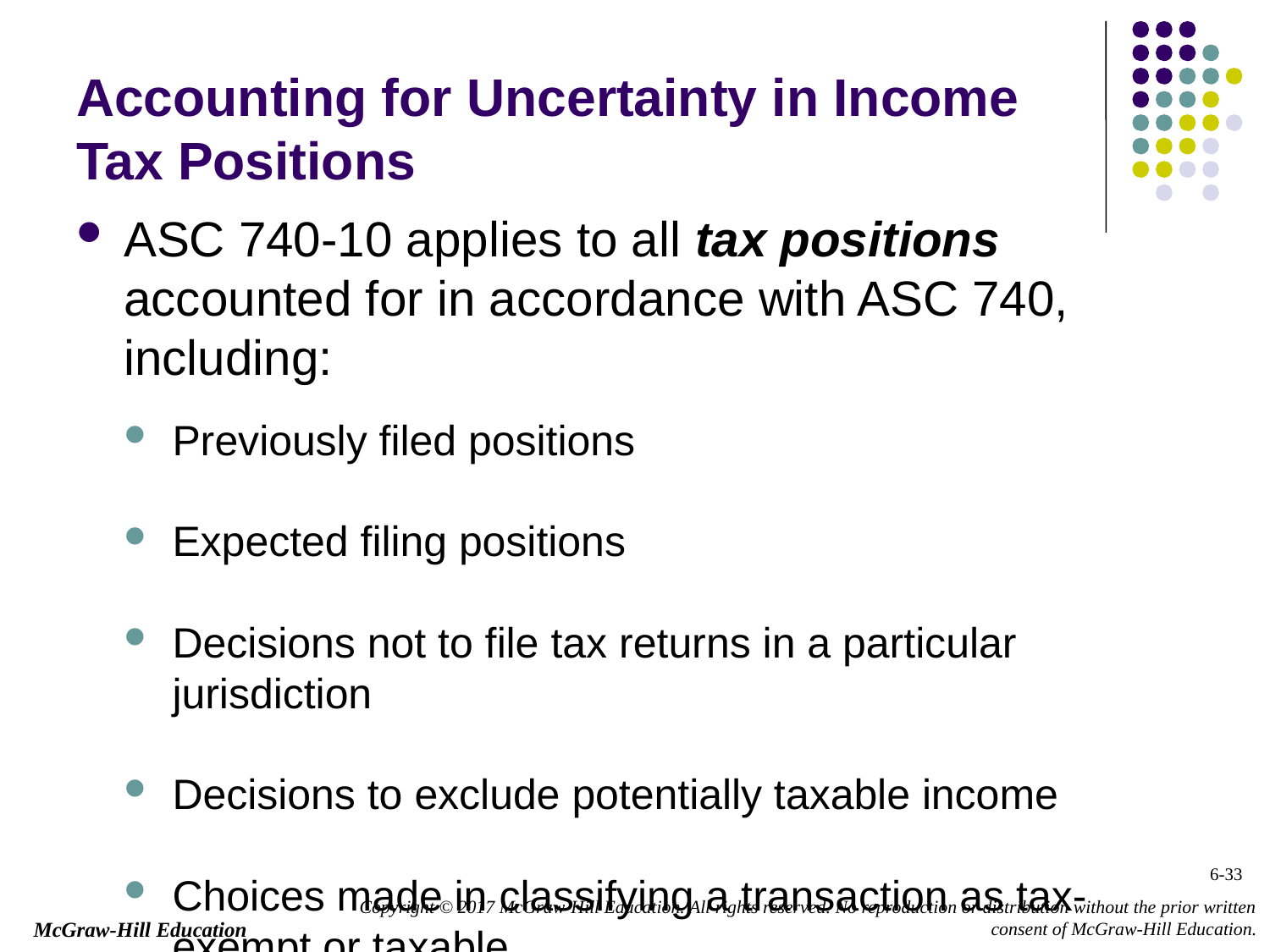

# Accounting for Uncertainty in Income Tax Positions
ASC 740-10 applies to all tax positions accounted for in accordance with ASC 740, including:

Previously filed positions

Expected filing positions

Decisions not to file tax returns in a particular jurisdiction

Decisions to exclude potentially taxable income

Choices made in classifying a transaction as tax-exempt or taxable